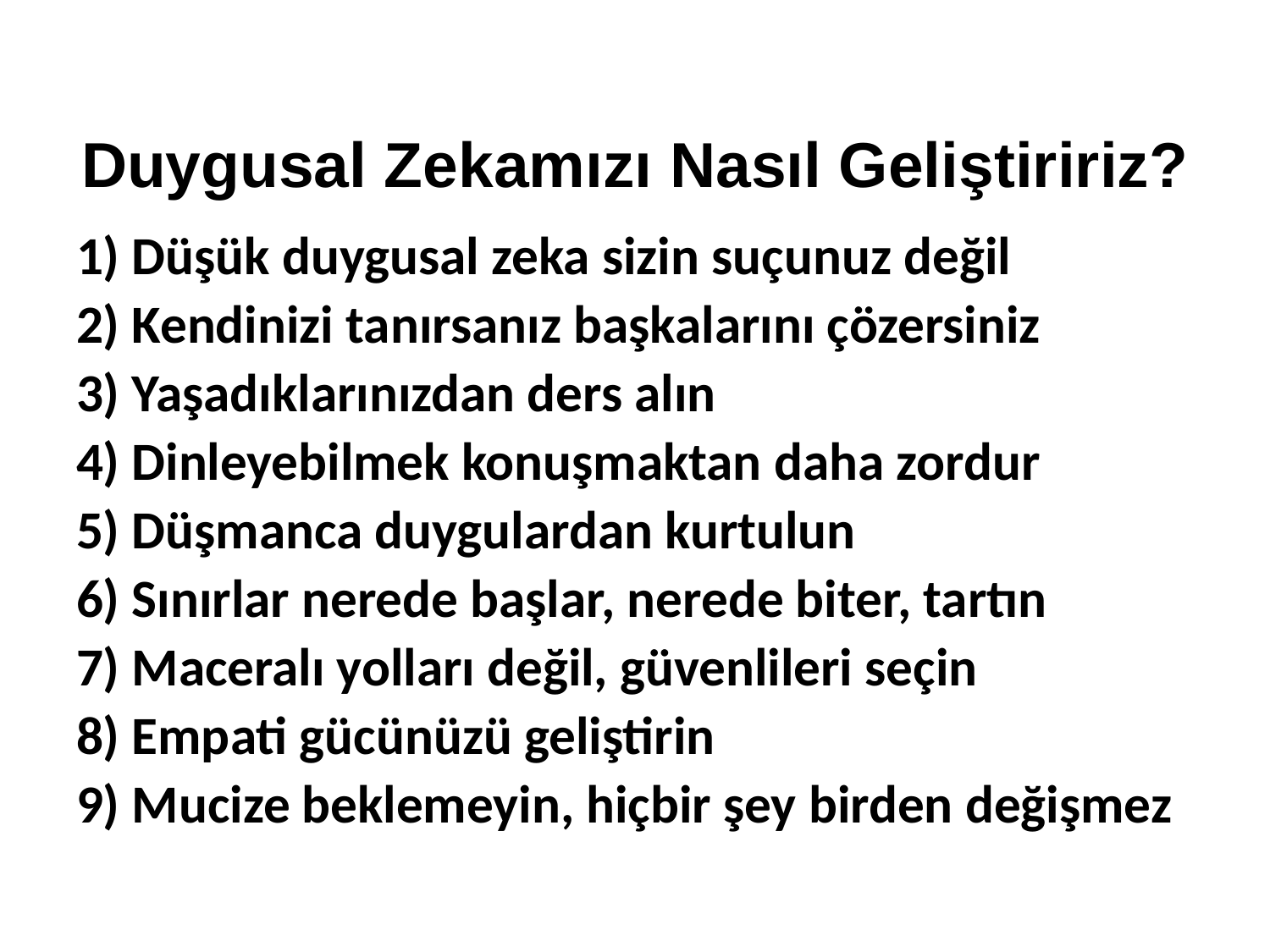

# Duygusal Zekamızı Nasıl Geliştiririz?
1) Düşük duygusal zeka sizin suçunuz değil
2) Kendinizi tanırsanız başkalarını çözersiniz
3) Yaşadıklarınızdan ders alın
4) Dinleyebilmek konuşmaktan daha zordur
5) Düşmanca duygulardan kurtulun
6) Sınırlar nerede başlar, nerede biter, tartın
7) Maceralı yolları değil, güvenlileri seçin
8) Empati gücünüzü geliştirin
9) Mucize beklemeyin, hiçbir şey birden değişmez